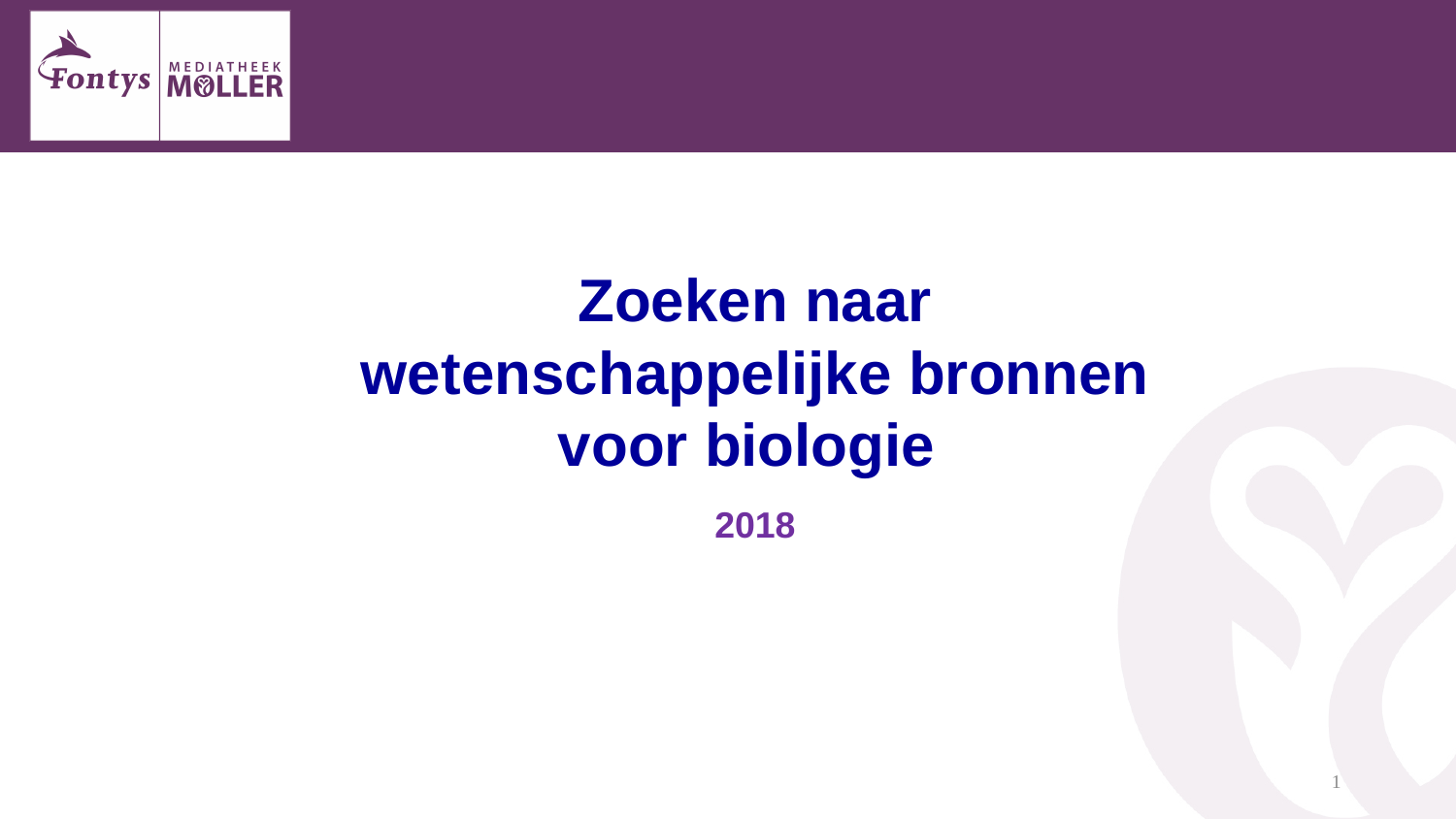

Zoeken naar wetenschappelijke bronnen voor biologie
2018

1